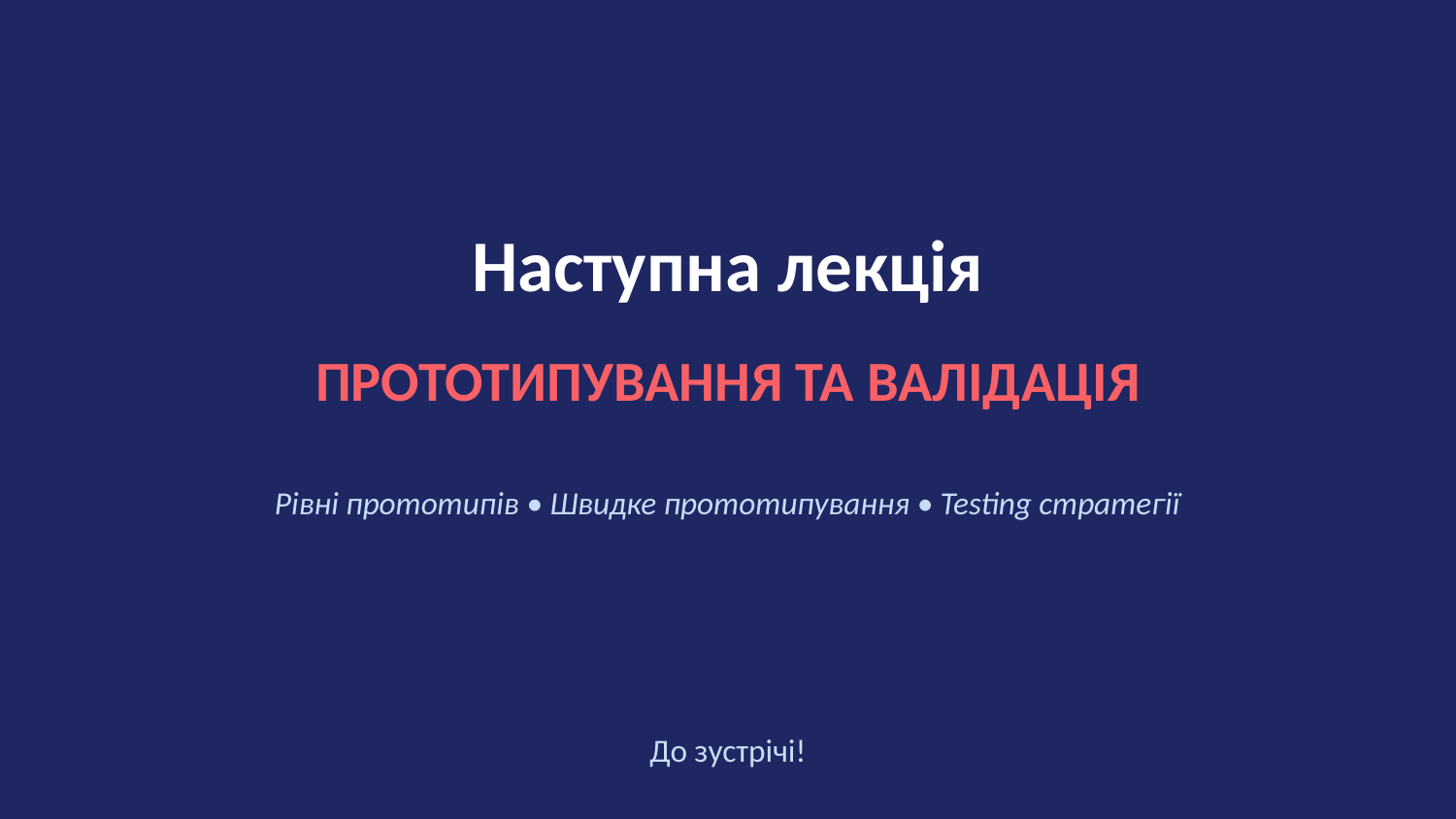

Наступна лекція
ПРОТОТИПУВАННЯ ТА ВАЛІДАЦІЯ
Рівні прототипів • Швидке прототипування • Testing стратегії
До зустрічі!